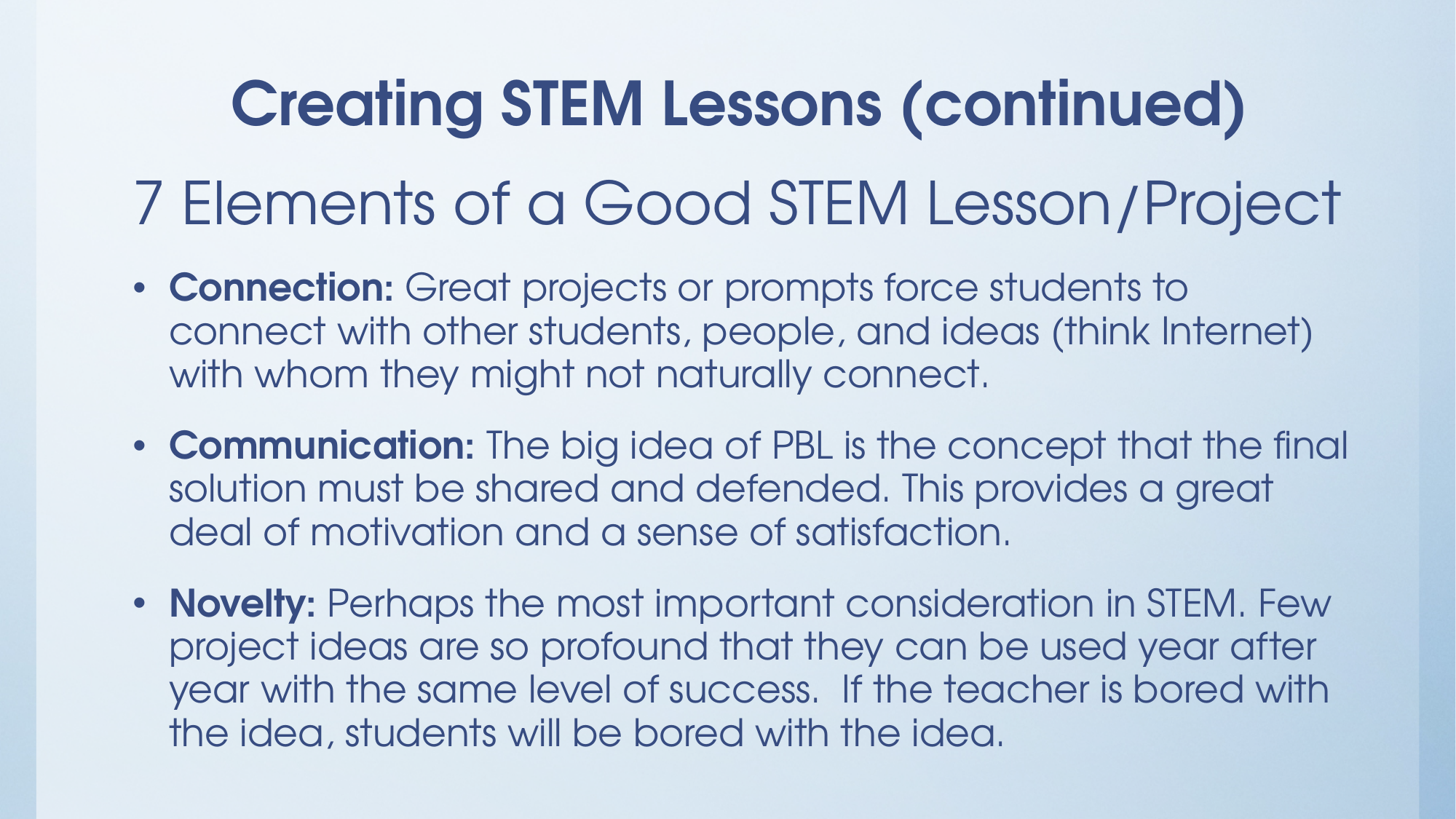

# Creating STEM Lessons (continued)
7 Elements of a Good STEM Lesson/Project
Connection: Great projects or prompts force students to connect with other students, people, and ideas (think Internet) with whom they might not naturally connect.
Communication: The big idea of PBL is the concept that the final solution must be shared and defended. This provides a great deal of motivation and a sense of satisfaction.
Novelty: Perhaps the most important consideration in STEM. Few project ideas are so profound that they can be used year after year with the same level of success.  If the teacher is bored with the idea, students will be bored with the idea.